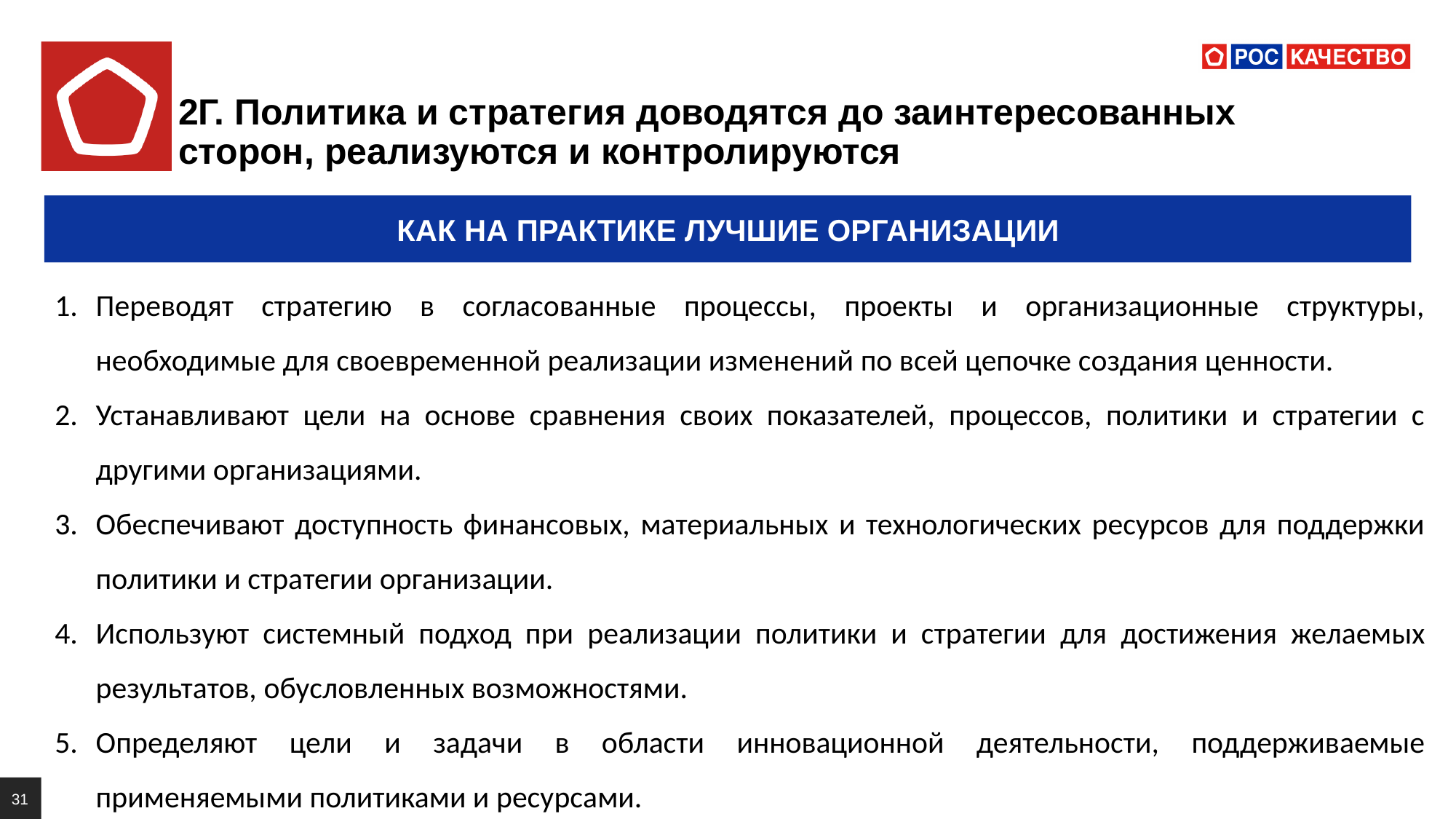

# 2Г. Политика и стратегия доводятся до заинтересованных сторон, реализуются и контролируются
КАК НА ПРАКТИКЕ ЛУЧШИЕ ОРГАНИЗАЦИИ
Переводят стратегию в согласованные процессы, проекты и организационные структуры, необходимые для своевременной реализации изменений по всей цепочке создания ценности.
Устанавливают цели на основе сравнения своих показателей, процессов, политики и стратегии с другими организациями.
Обеспечивают доступность финансовых, материальных и технологических ресурсов для поддержки политики и стратегии организации.
Используют системный подход при реализации политики и стратегии для достижения желаемых результатов, обусловленных возможностями.
Определяют цели и задачи в области инновационной деятельности, поддерживаемые применяемыми политиками и ресурсами.
доводят политику и стратегию до ключевых заинтересованных сторон.